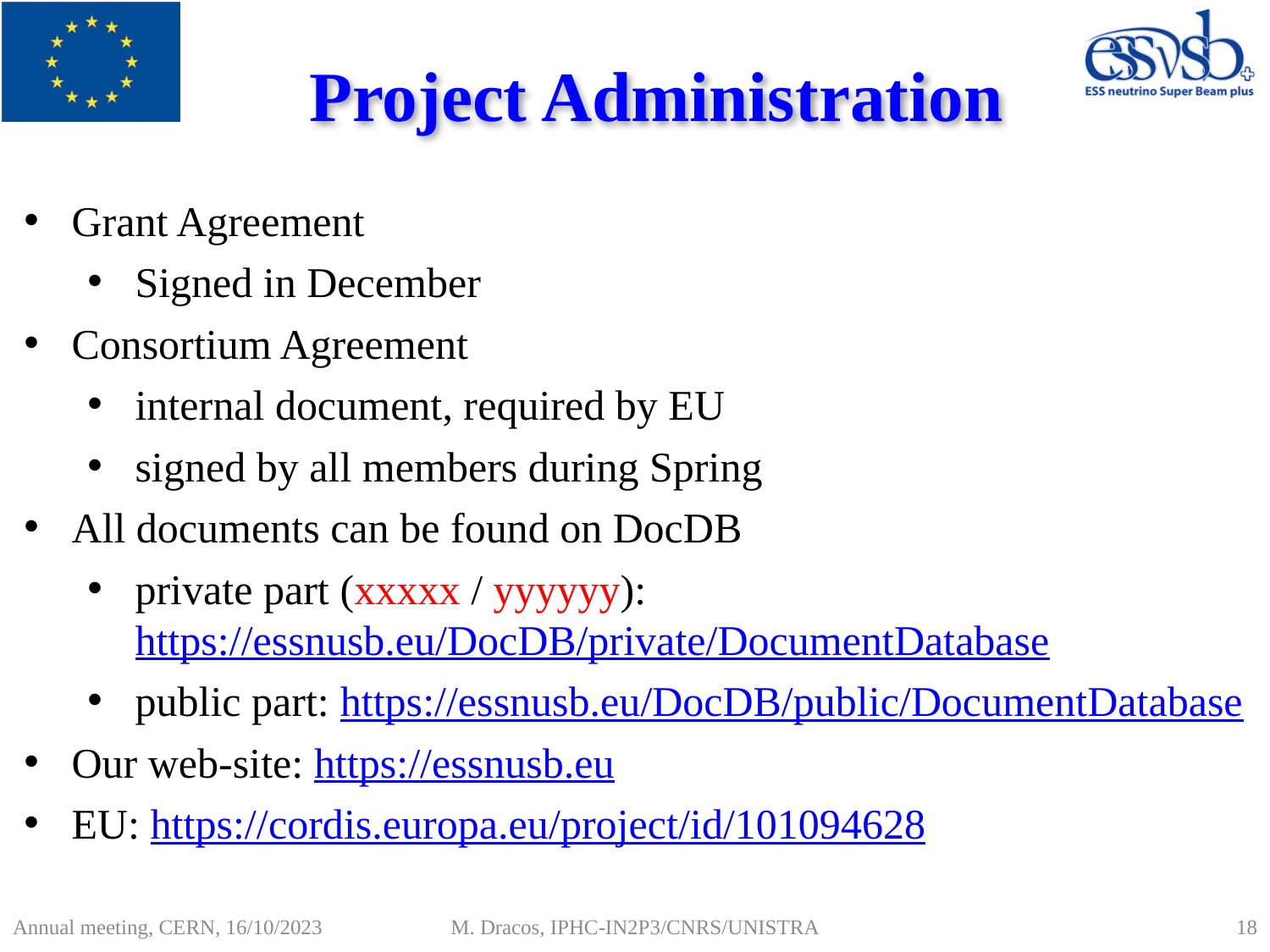

# Project Administration
Grant Agreement
Signed in December
Consortium Agreement
internal document, required by EU
signed by all members during Spring
All documents can be found on DocDB
private part (xxxxx / yyyyyy): https://essnusb.eu/DocDB/private/DocumentDatabase
public part: https://essnusb.eu/DocDB/public/DocumentDatabase
Our web-site: https://essnusb.eu
EU: https://cordis.europa.eu/project/id/101094628
18
M. Dracos, IPHC-IN2P3/CNRS/UNISTRA
Annual meeting, CERN, 16/10/2023